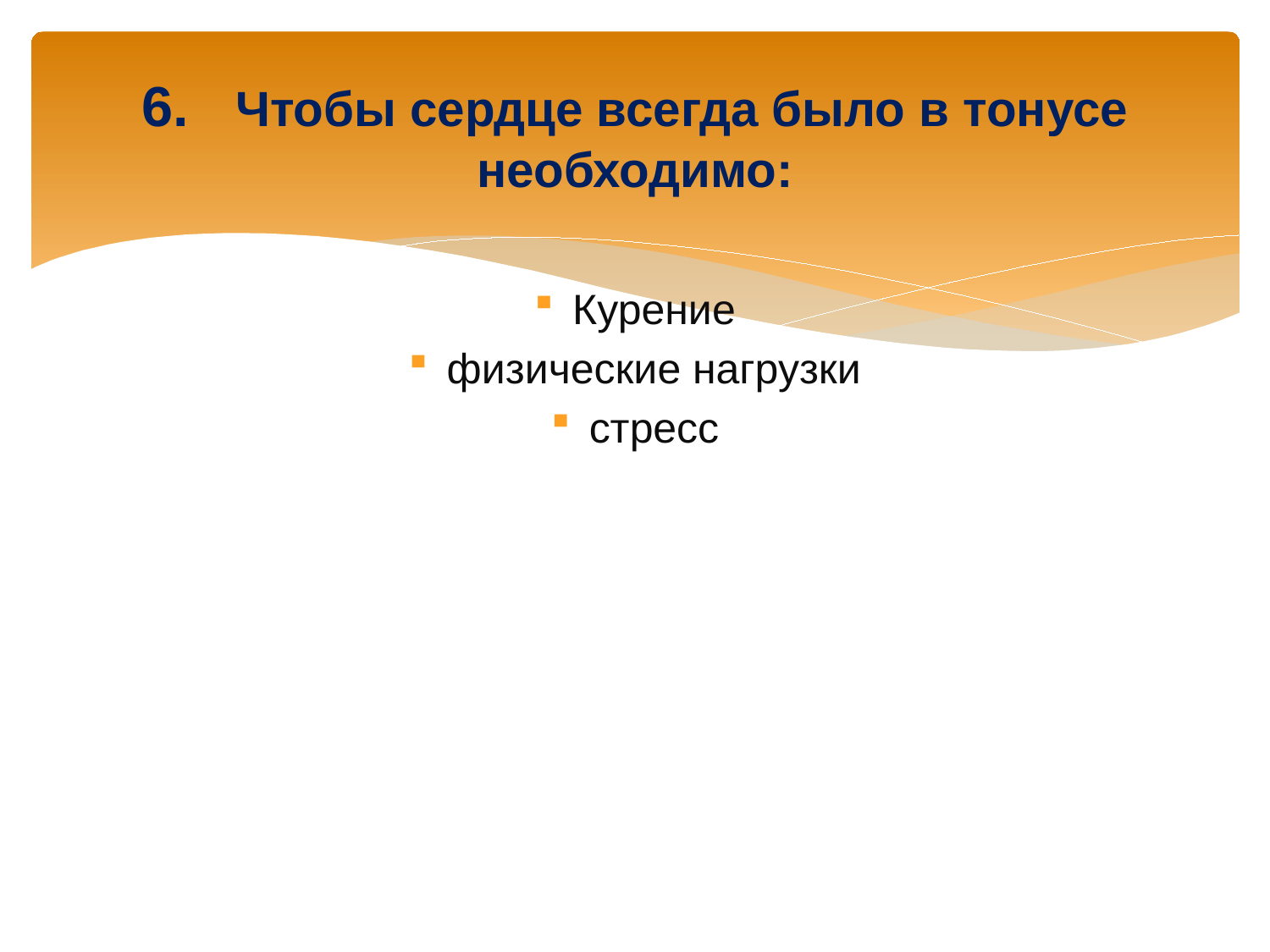

# 6.   Чтобы сердце всегда было в тонусе необходимо:
Курение
физические нагрузки
стресс